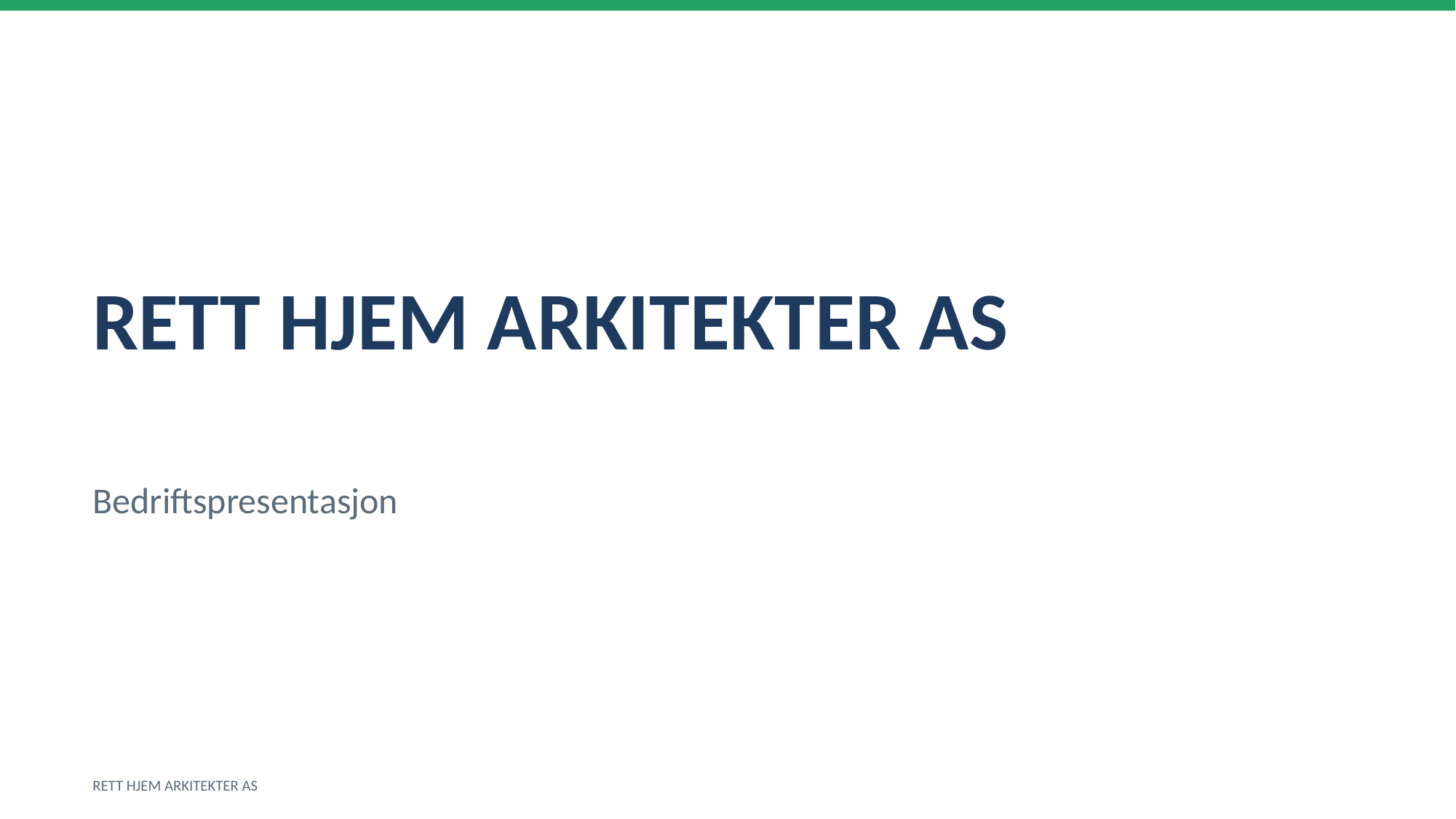

RETT HJEM ARKITEKTER AS
Bedriftspresentasjon
RETT HJEM ARKITEKTER AS